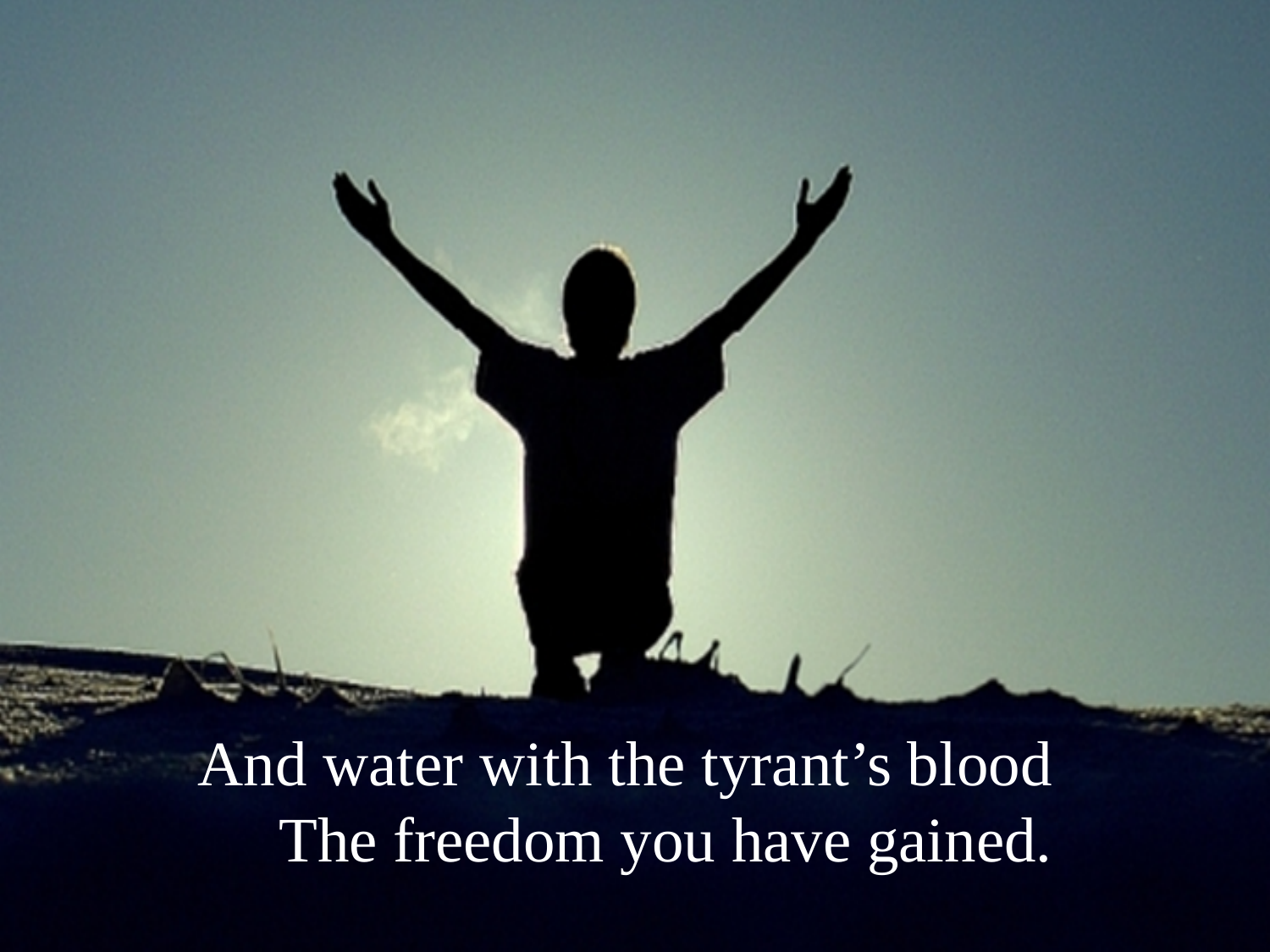

And water with the tyrant’s blood
The freedom you have gained.